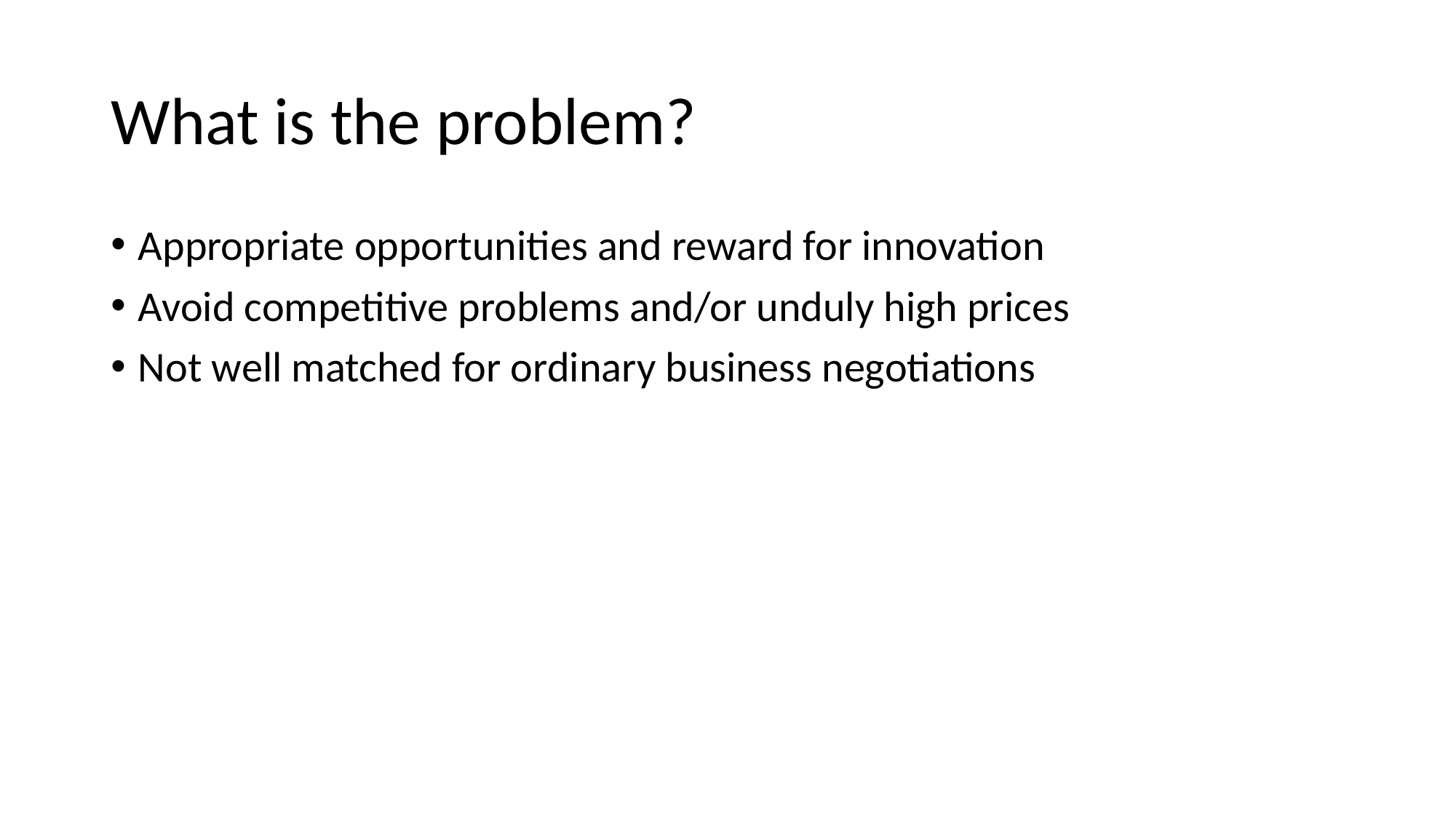

# What is the problem?
Appropriate opportunities and reward for innovation
Avoid competitive problems and/or unduly high prices
Not well matched for ordinary business negotiations